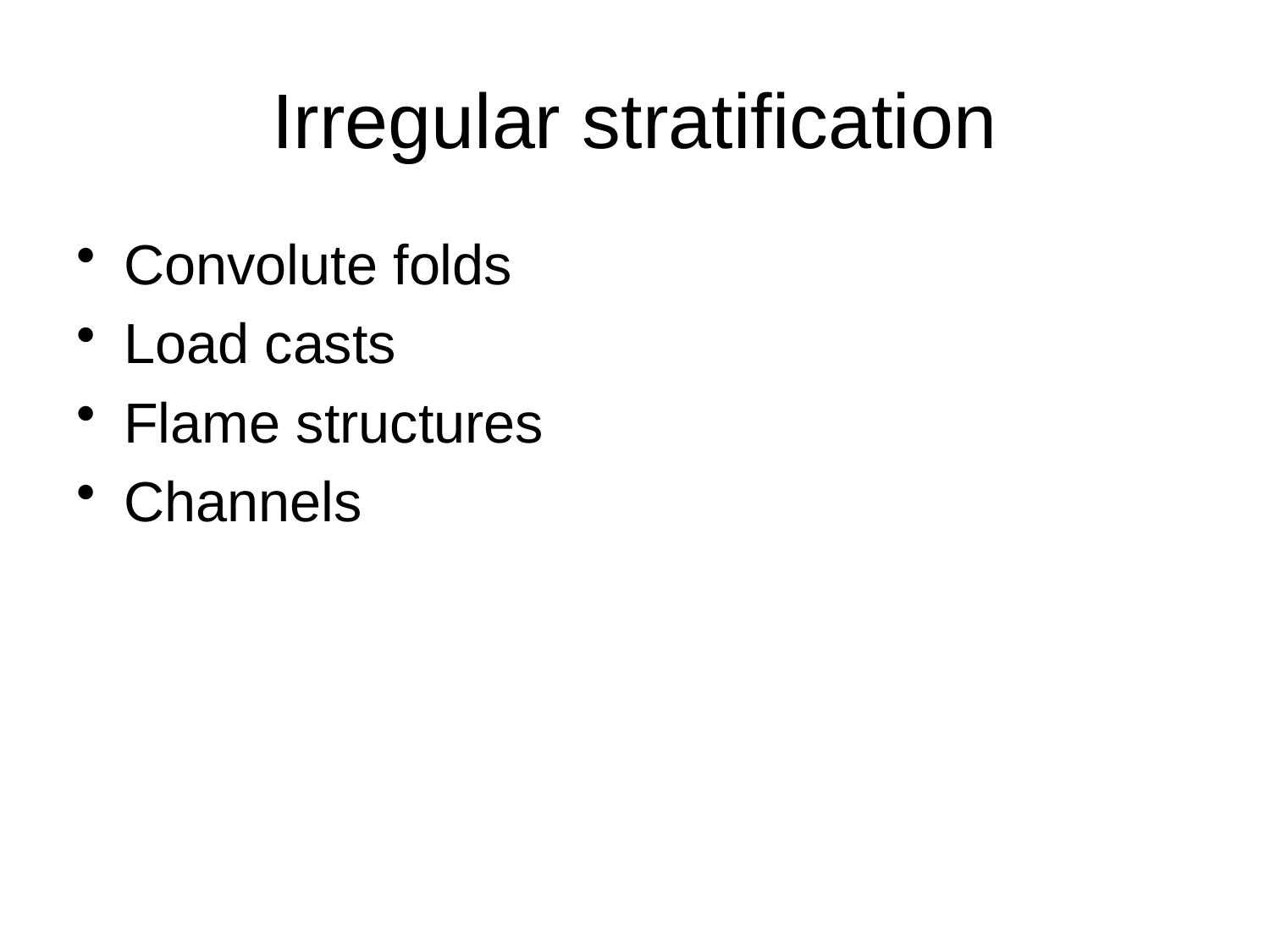

# Irregular stratification
Convolute folds
Load casts
Flame structures
Channels